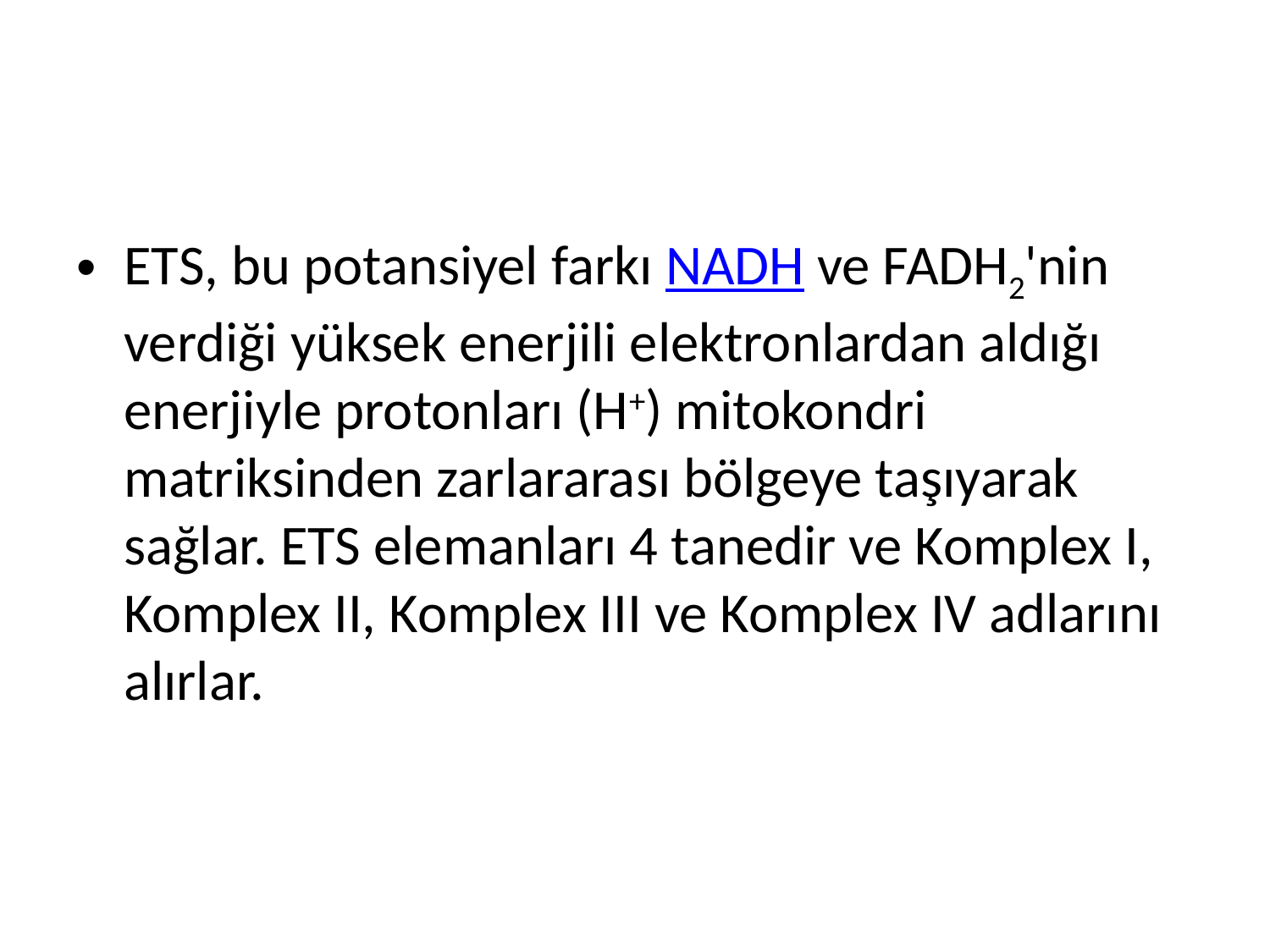

#
ETS, bu potansiyel farkı NADH ve FADH2'nin verdiği yüksek enerjili elektronlardan aldığı enerjiyle protonları (H+) mitokondri matriksinden zarlararası bölgeye taşıyarak sağlar. ETS elemanları 4 tanedir ve Komplex I, Komplex II, Komplex III ve Komplex IV adlarını alırlar.